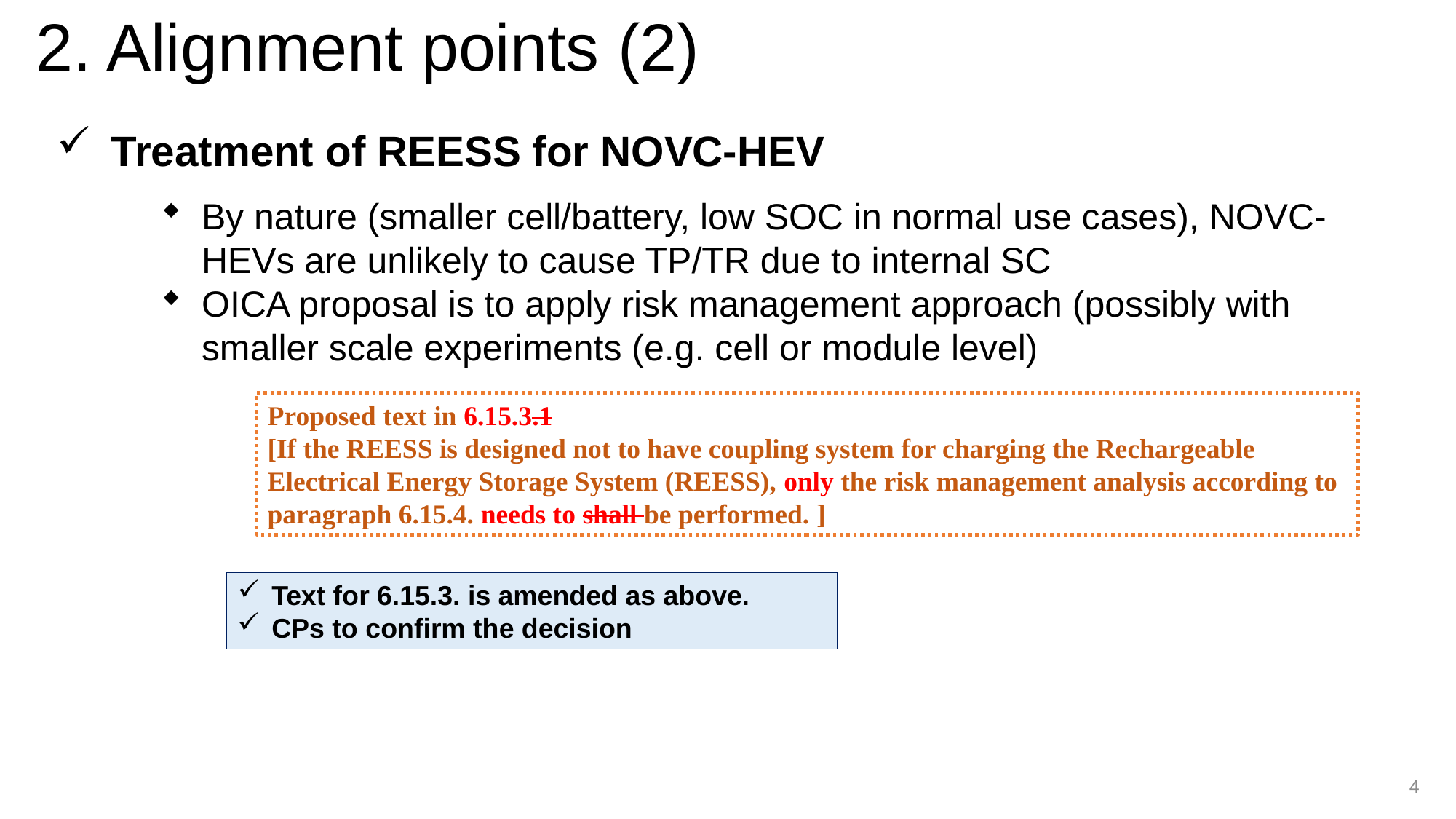

# 2. Alignment points (2)
Treatment of REESS for NOVC-HEV
By nature (smaller cell/battery, low SOC in normal use cases), NOVC-HEVs are unlikely to cause TP/TR due to internal SC
OICA proposal is to apply risk management approach (possibly with smaller scale experiments (e.g. cell or module level)
Proposed text in 6.15.3.1
[If the REESS is designed not to have coupling system for charging the Rechargeable Electrical Energy Storage System (REESS), only the risk management analysis according to paragraph 6.15.4. needs to shall be performed. ]
Text for 6.15.3. is amended as above.
CPs to confirm the decision
4